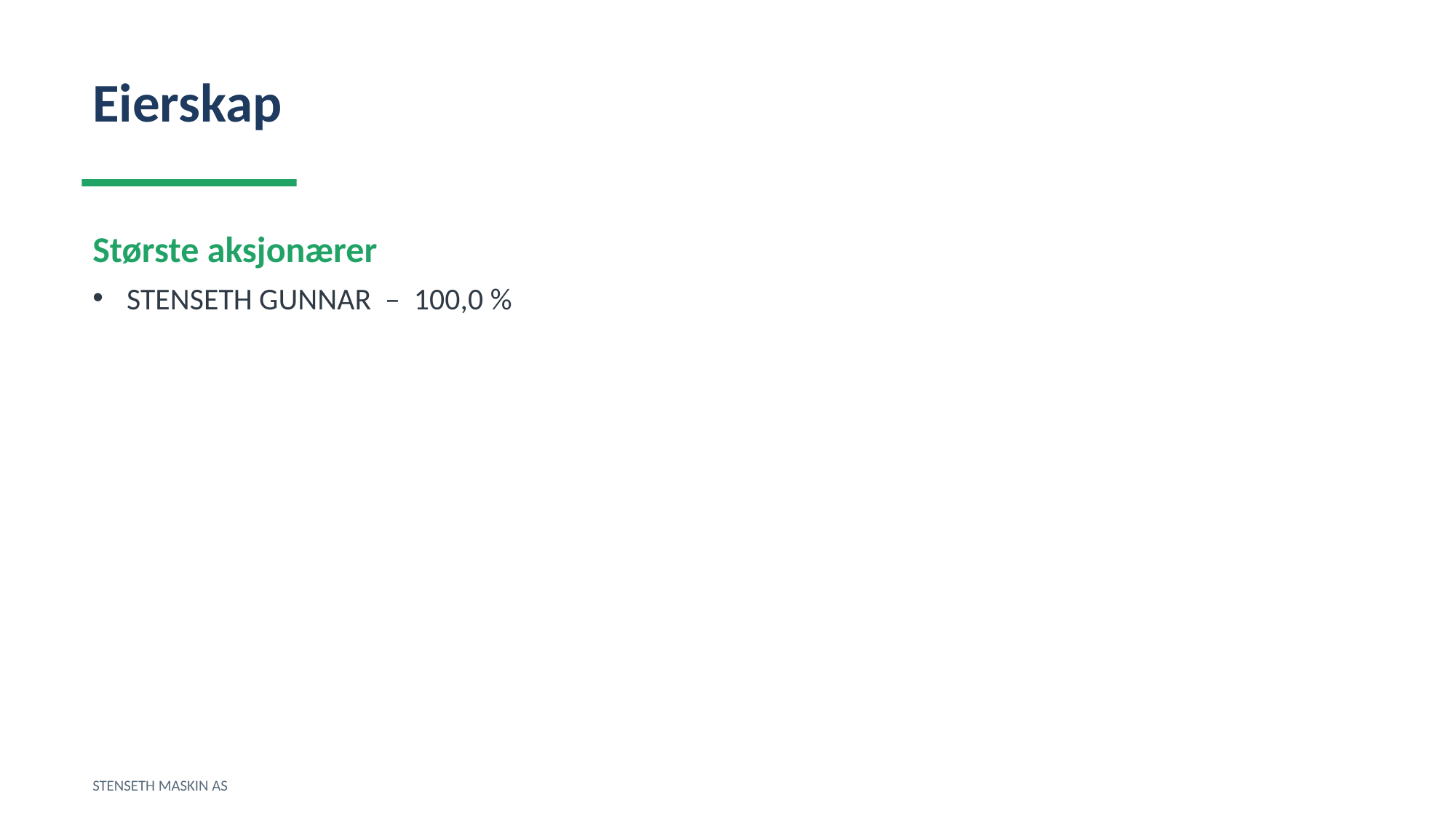

Eierskap

Største aksjonærer
STENSETH GUNNAR  –  100,0 %
STENSETH MASKIN AS